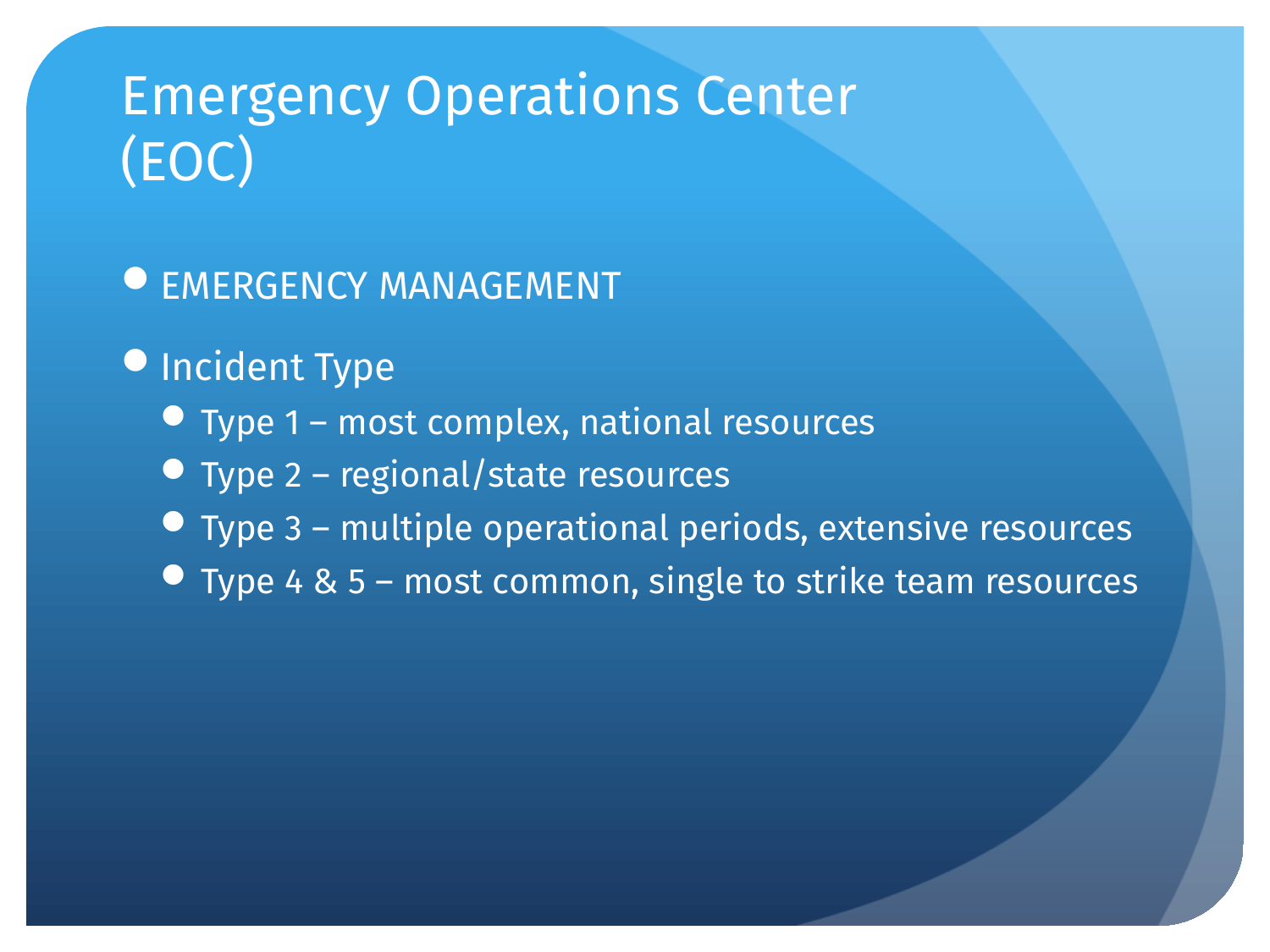

# Emergency Operations Center (EOC)
EMERGENCY MANAGEMENT
Incident Type
Type 1 – most complex, national resources
Type 2 – regional/state resources
Type 3 – multiple operational periods, extensive resources
Type 4 & 5 – most common, single to strike team resources